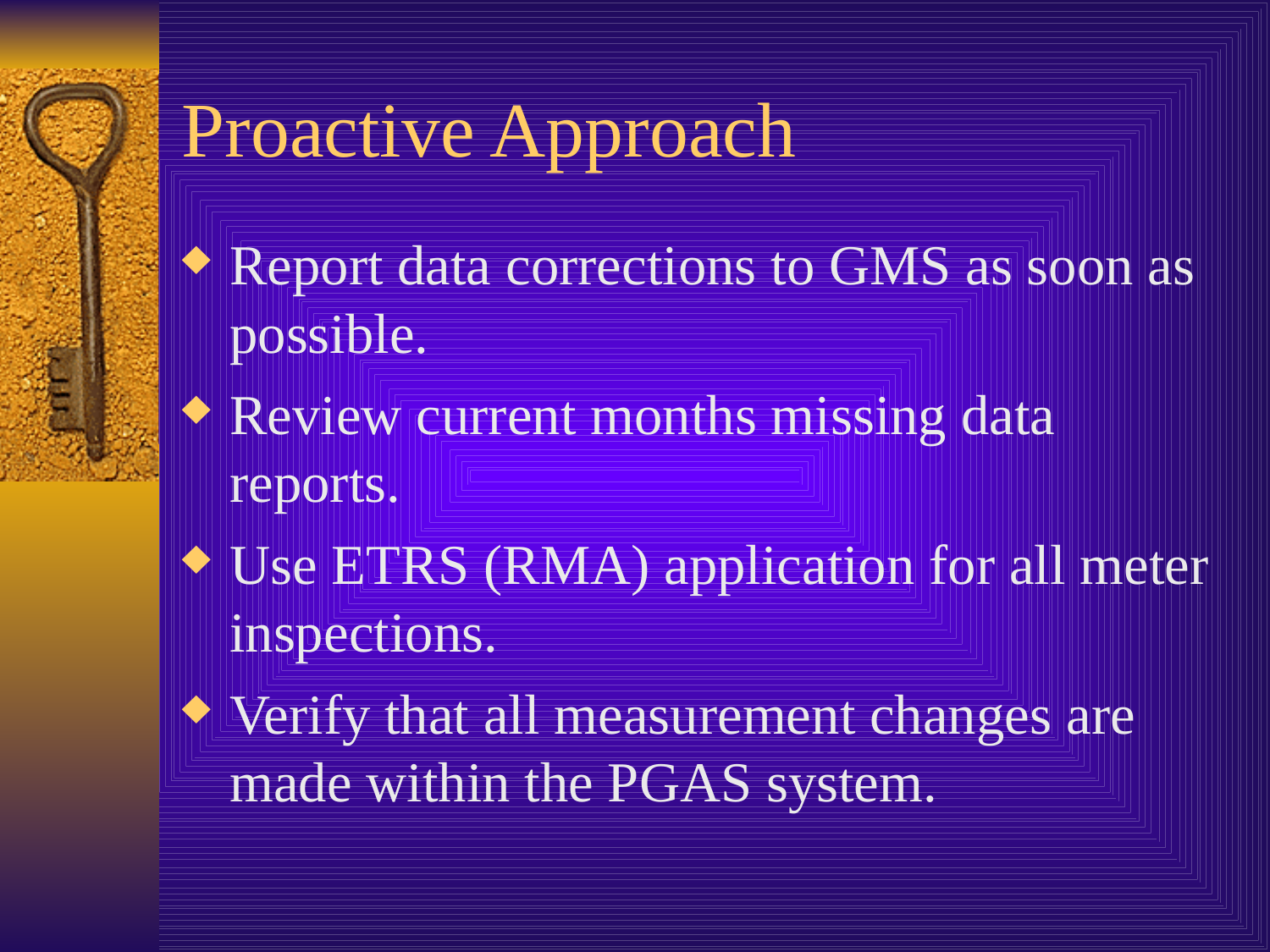

# Proactive Approach
Report data corrections to GMS as soon as possible.
Review current months missing data reports.
Use ETRS (RMA) application for all meter inspections.
Verify that all measurement changes are made within the PGAS system.